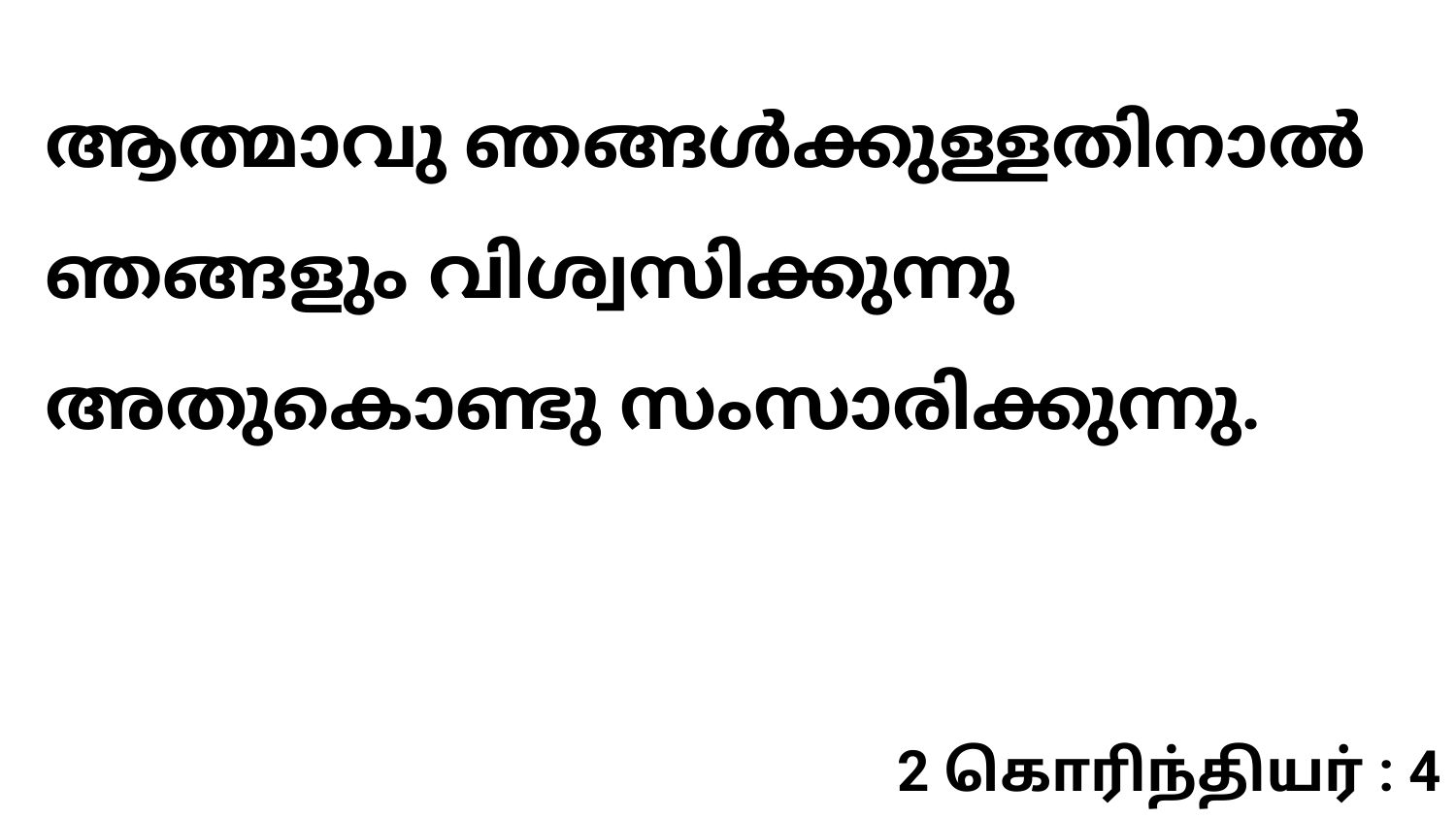

ആത്മാവു ഞങ്ങൾക്കുള്ളതിനാൽ ഞങ്ങളും വിശ്വസിക്കുന്നു അതുകൊണ്ടു സംസാരിക്കുന്നു.
2 கொரிந்தியர் : 4